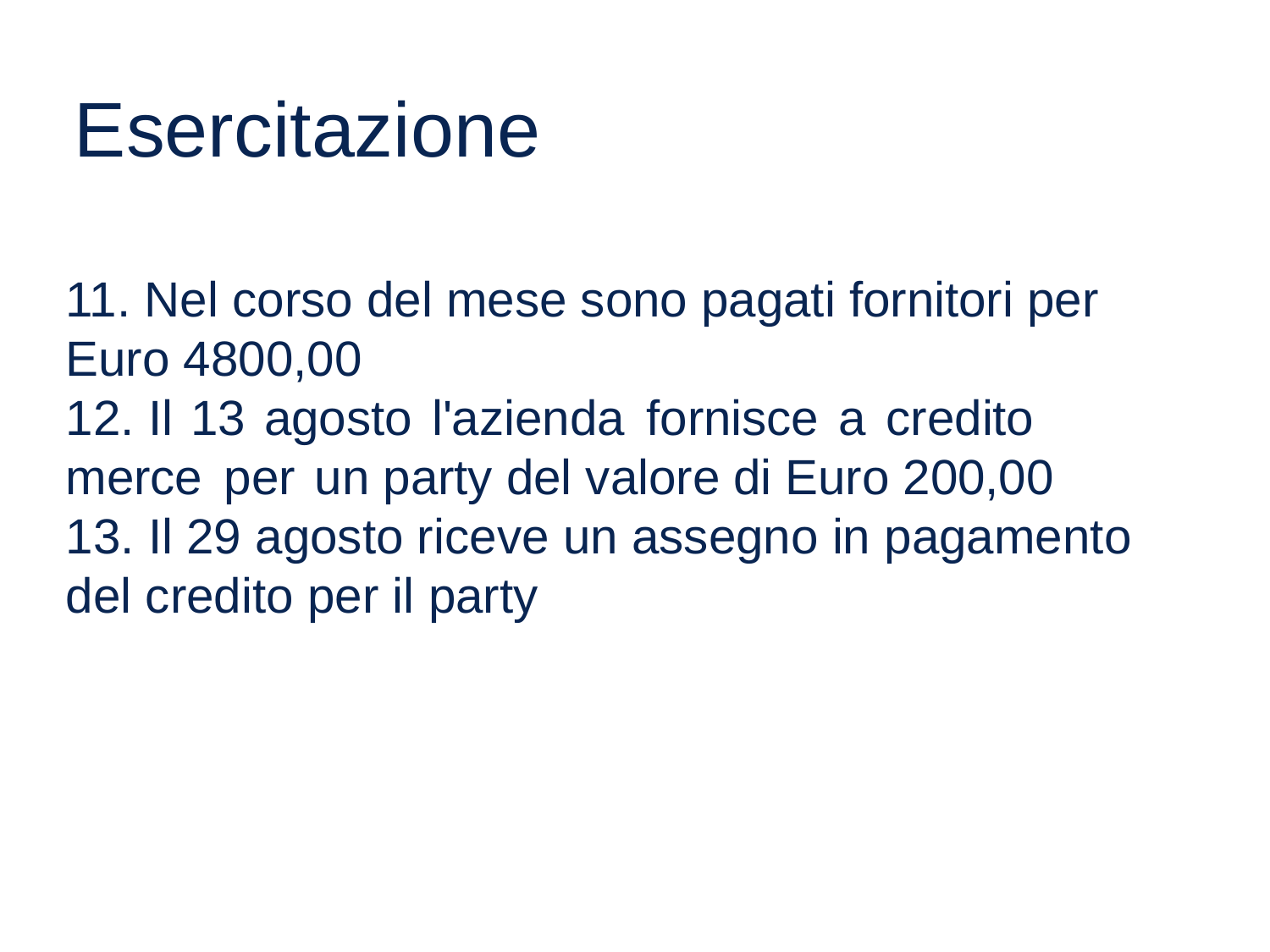

# Esercitazione
11. Nel corso del mese sono pagati fornitori per Euro 4800,00
12. Il 13 agosto l'azienda fornisce a credito merce per un party del valore di Euro 200,00
13. Il 29 agosto riceve un assegno in pagamento del credito per il party